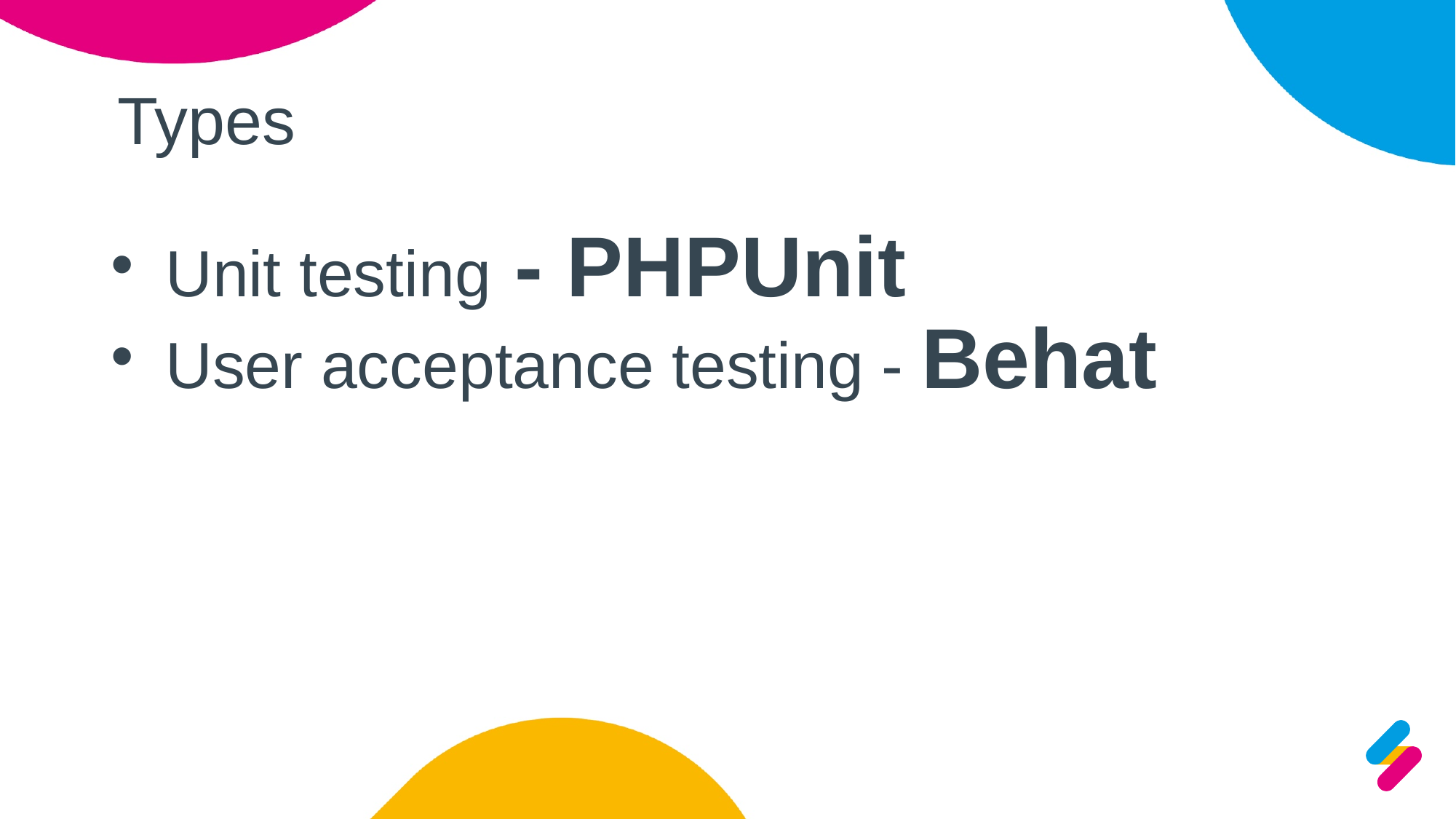

# Types
Unit testing - PHPUnit
User acceptance testing - Behat